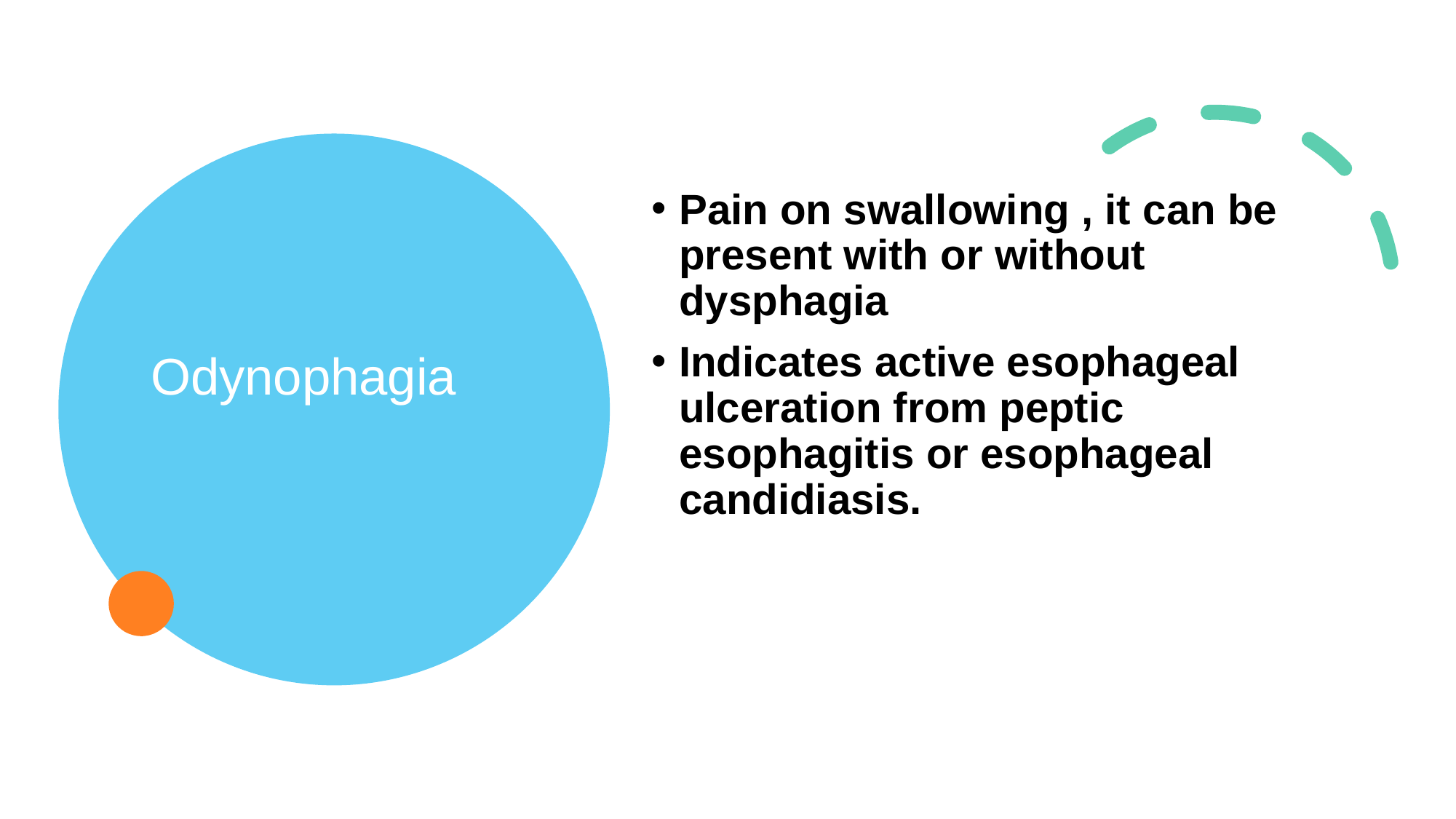

# Odynophagia
Pain on swallowing , it can be present with or without dysphagia
Indicates active esophageal ulceration from peptic esophagitis or esophageal candidiasis.